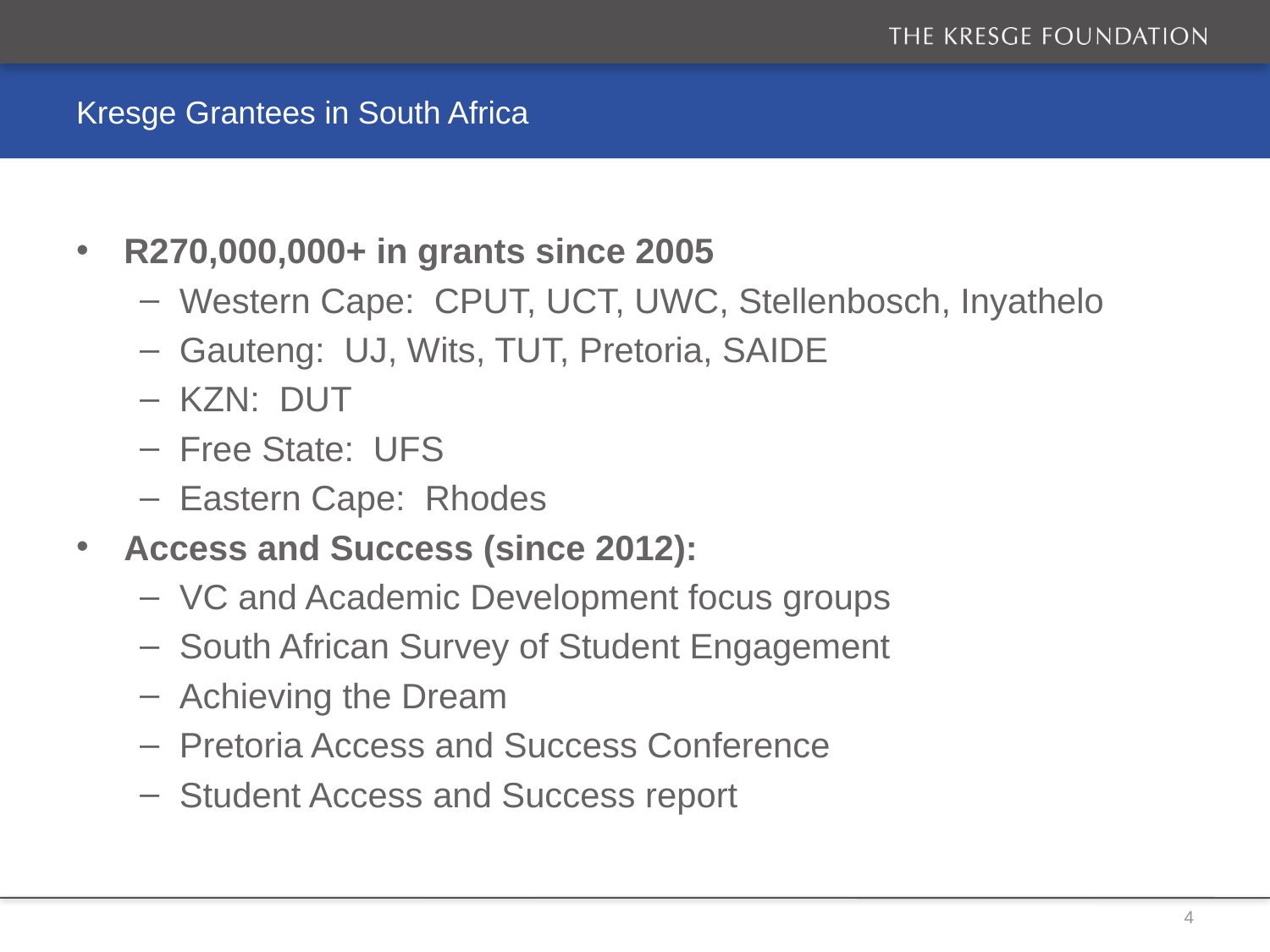

# Kresge Grantees in South Africa
R270,000,000+ in grants since 2005
Western Cape:  CPUT, UCT, UWC, Stellenbosch, Inyathelo
Gauteng:  UJ, Wits, TUT, Pretoria, SAIDE
KZN:  DUT
Free State:  UFS
Eastern Cape:  Rhodes
Access and Success (since 2012):
VC and Academic Development focus groups
South African Survey of Student Engagement
Achieving the Dream
Pretoria Access and Success Conference
Student Access and Success report

4